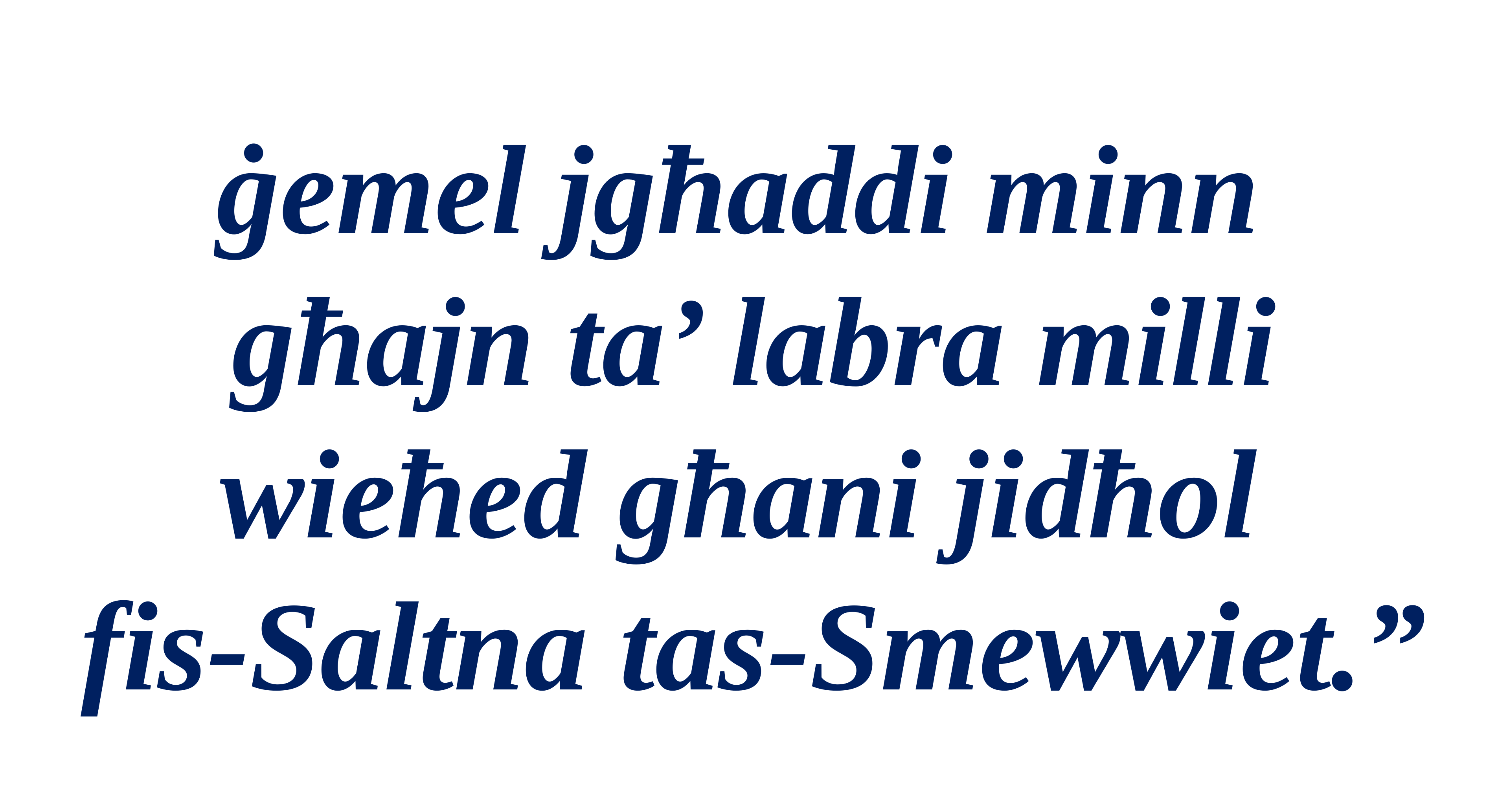

ġemel jgħaddi minn
għajn ta’ labra milli wieħed għani jidħol
fis-Saltna tas-Smewwiet.”